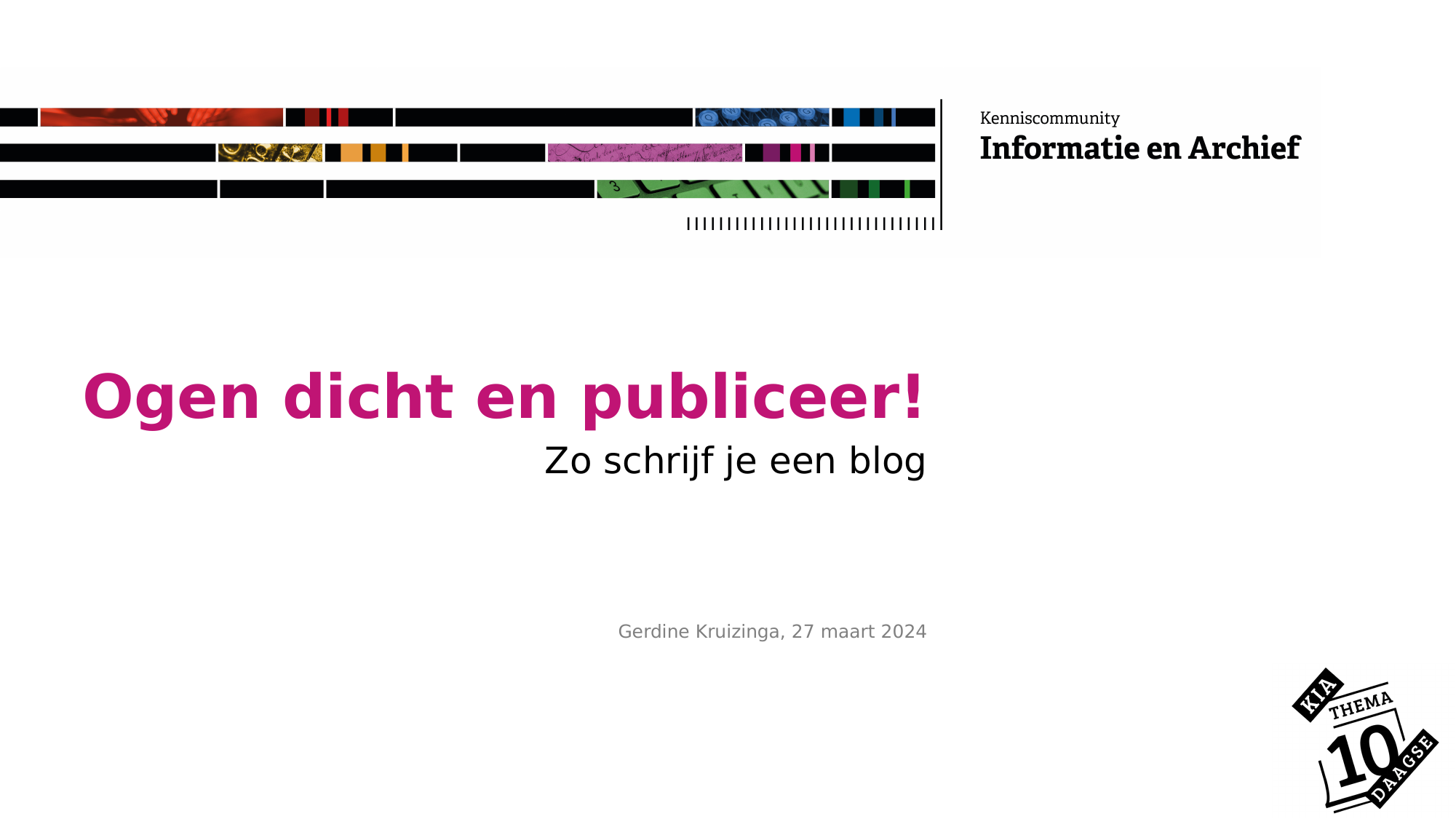

# Ogen dicht en publiceer!
Zo schrijf je een blog
Gerdine Kruizinga, 27 maart 2024